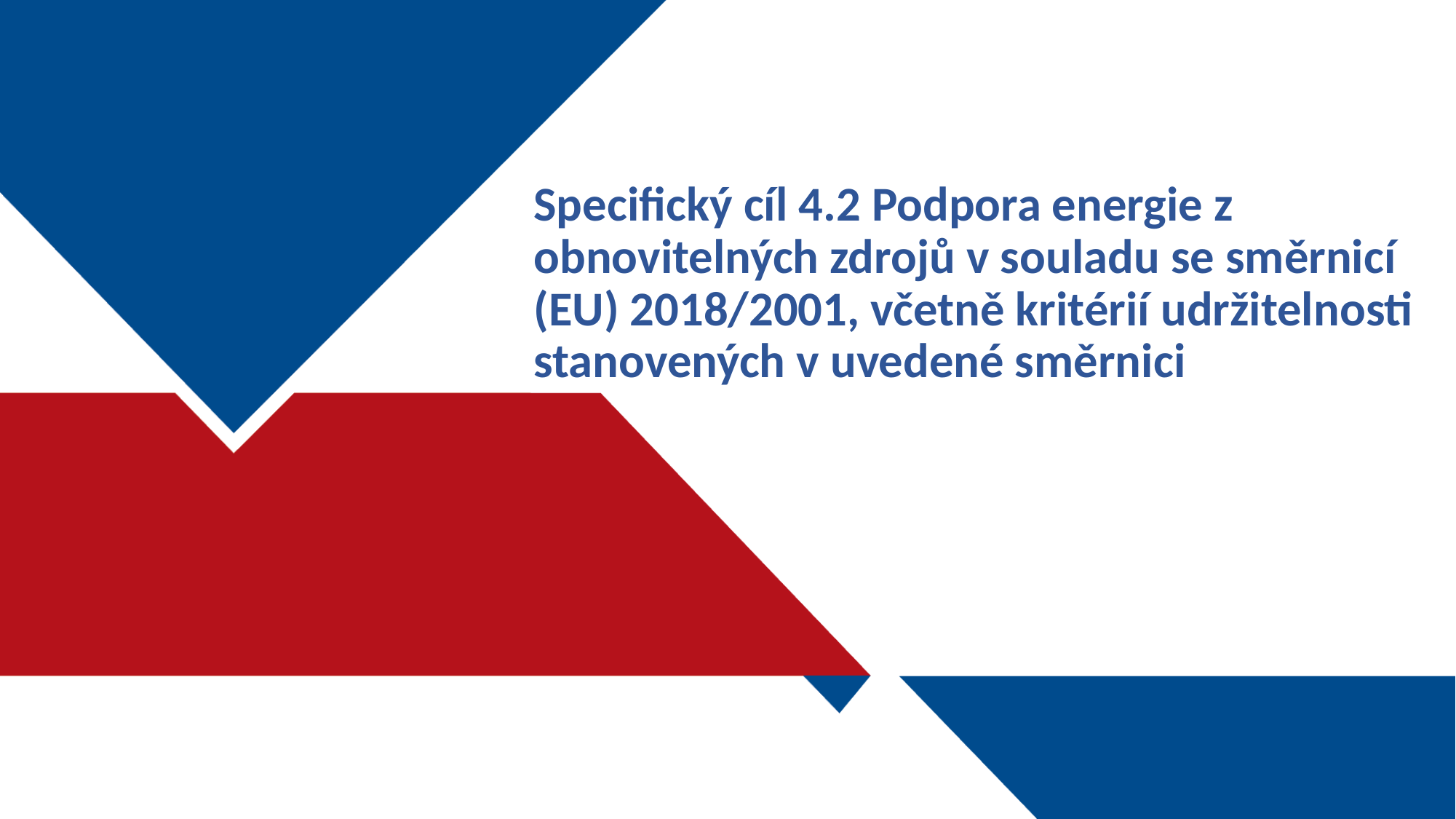

Specifický cíl 4.2 Podpora energie z obnovitelných zdrojů v souladu se směrnicí (EU) 2018/2001, včetně kritérií udržitelnosti stanovených v uvedené směrnici